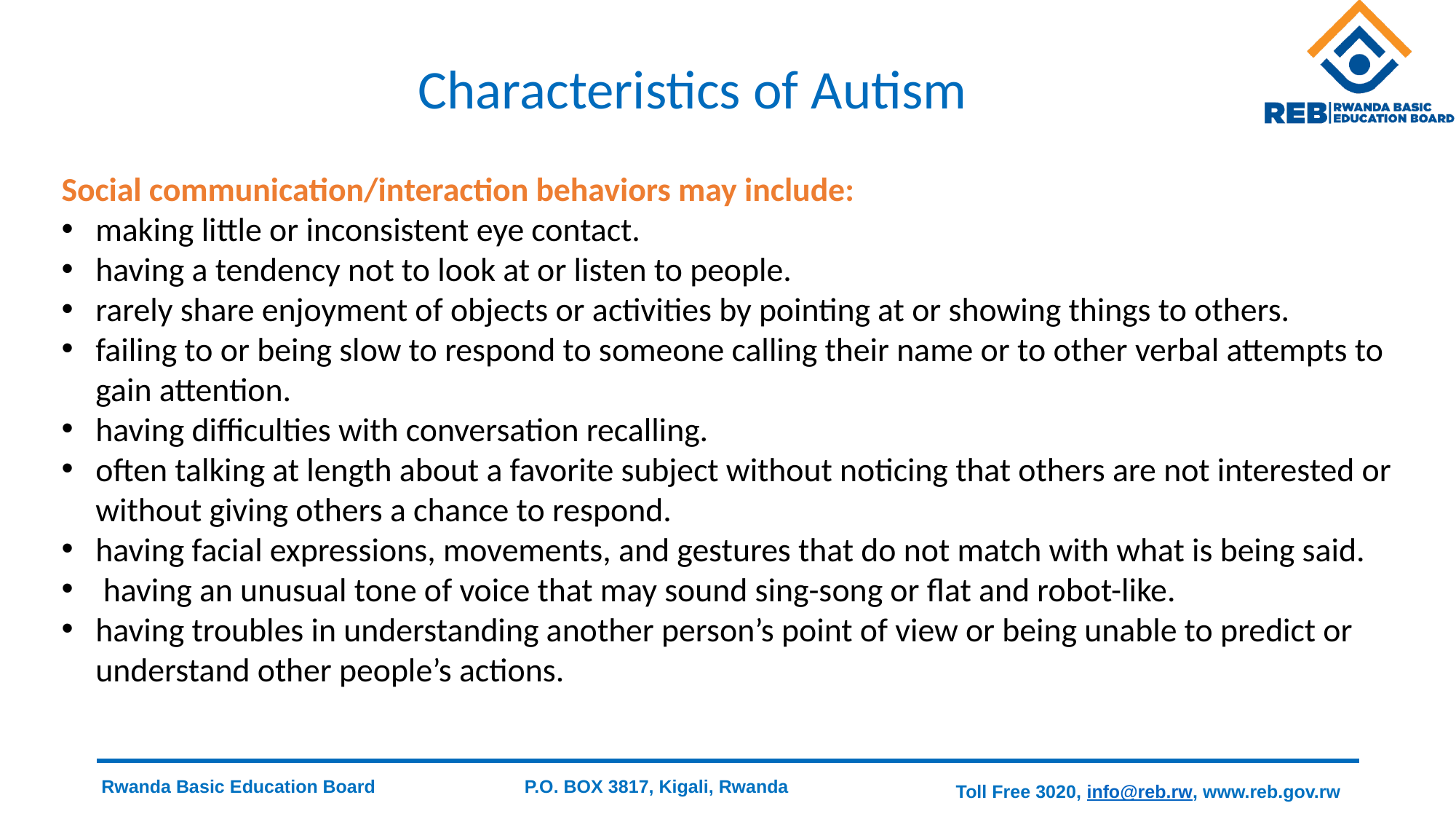

# Characteristics of Autism
Social communication/interaction behaviors may include:
making little or inconsistent eye contact.
having a tendency not to look at or listen to people.
rarely share enjoyment of objects or activities by pointing at or showing things to others.
failing to or being slow to respond to someone calling their name or to other verbal attempts to gain attention.
having difficulties with conversation recalling.
often talking at length about a favorite subject without noticing that others are not interested or without giving others a chance to respond.
having facial expressions, movements, and gestures that do not match with what is being said.
 having an unusual tone of voice that may sound sing-song or flat and robot-like.
having troubles in understanding another person’s point of view or being unable to predict or understand other people’s actions.